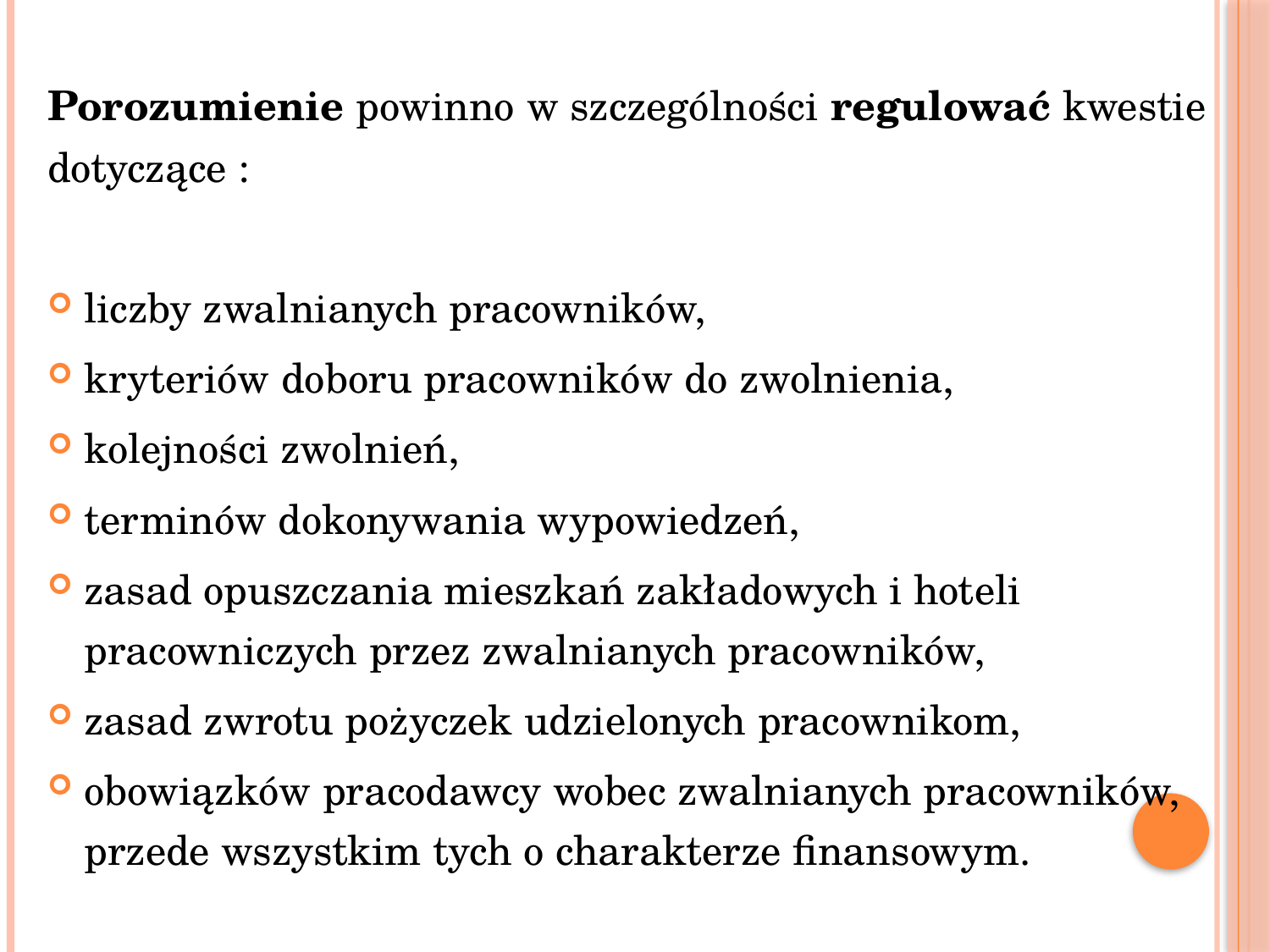

Porozumienie powinno w szczególności regulować kwestie dotyczące :

liczby zwalnianych pracowników,
kryteriów doboru pracowników do zwolnienia,
kolejności zwolnień,
terminów dokonywania wypowiedzeń,
zasad opuszczania mieszkań zakładowych i hoteli pracowniczych przez zwalnianych pracowników,
zasad zwrotu pożyczek udzielonych pracownikom,
obowiązków pracodawcy wobec zwalnianych pracowników, przede wszystkim tych o charakterze finansowym.